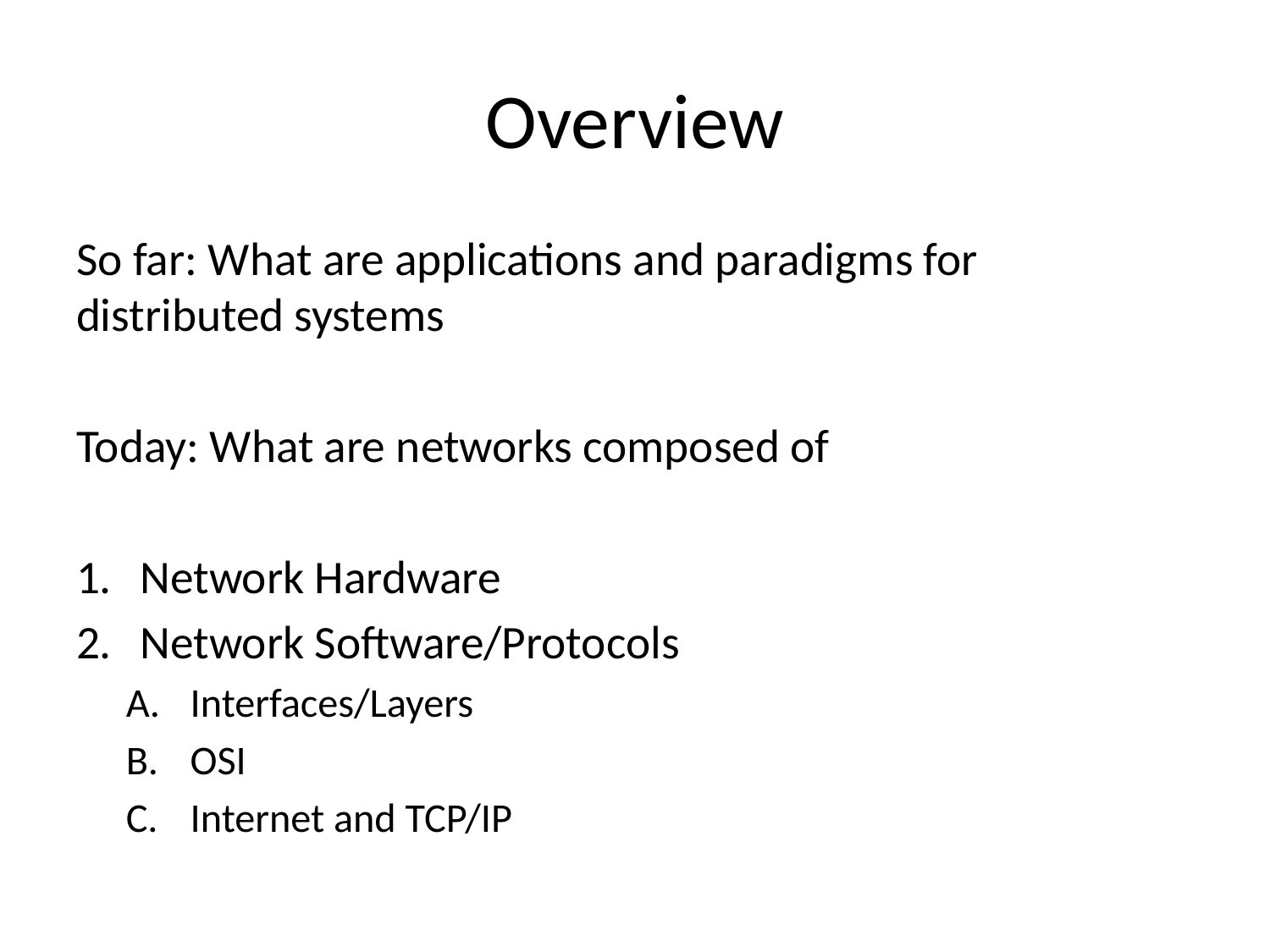

# Overview
So far: What are applications and paradigms for distributed systems

Today: What are networks composed of

Network Hardware
Network Software/Protocols
Interfaces/Layers
OSI
Internet and TCP/IP